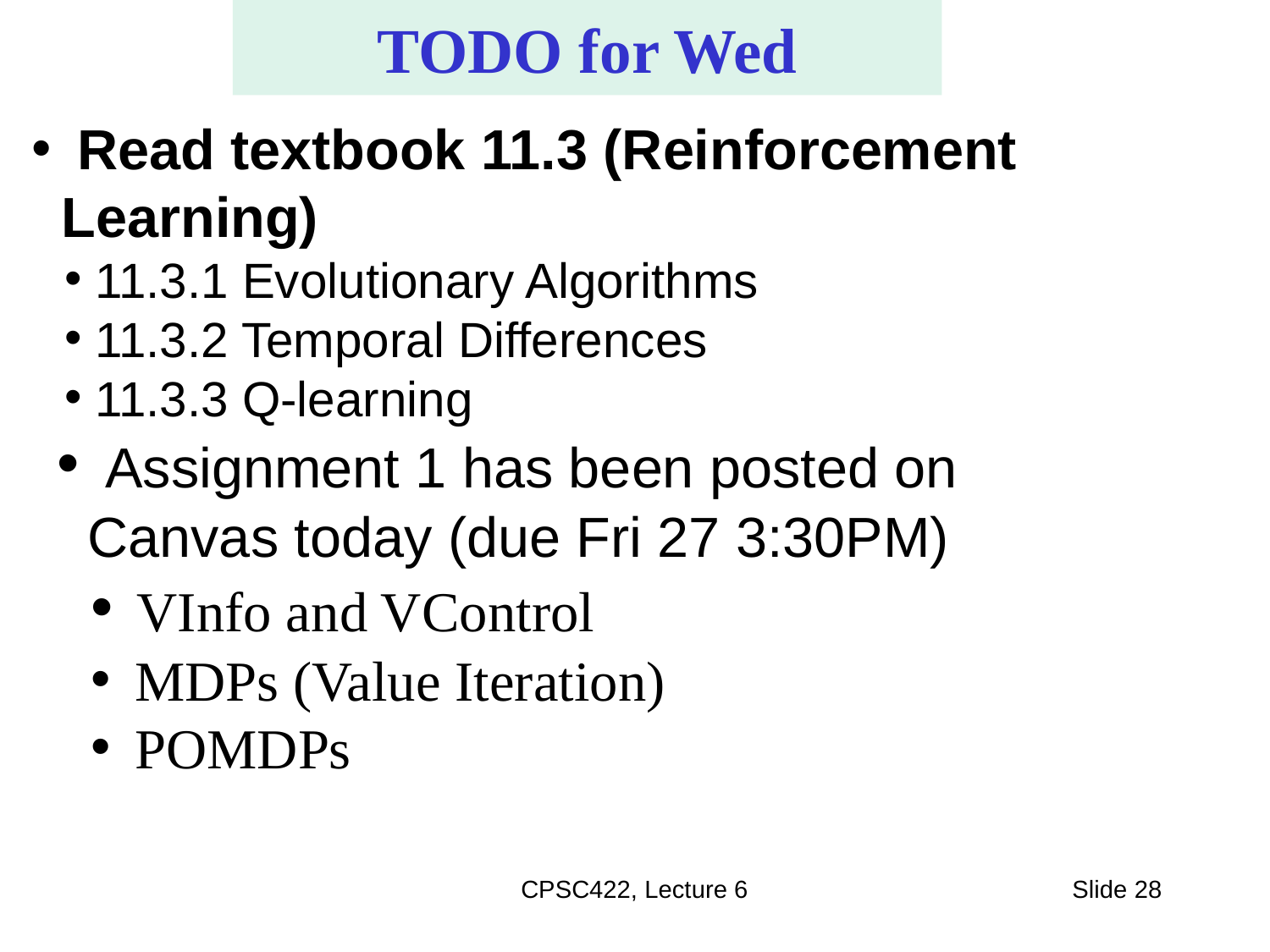

TODO for Wed

 Read textbook 11.3 (Reinforcement Learning)
11.3.1 Evolutionary Algorithms
11.3.2 Temporal Differences
11.3.3 Q-learning

 Assignment 1 has been posted on Canvas today (due Fri 27 3:30PM)
 VInfo and VControl
 MDPs (Value Iteration)
 POMDPs
#
CPSC422, Lecture 6
Slide 28